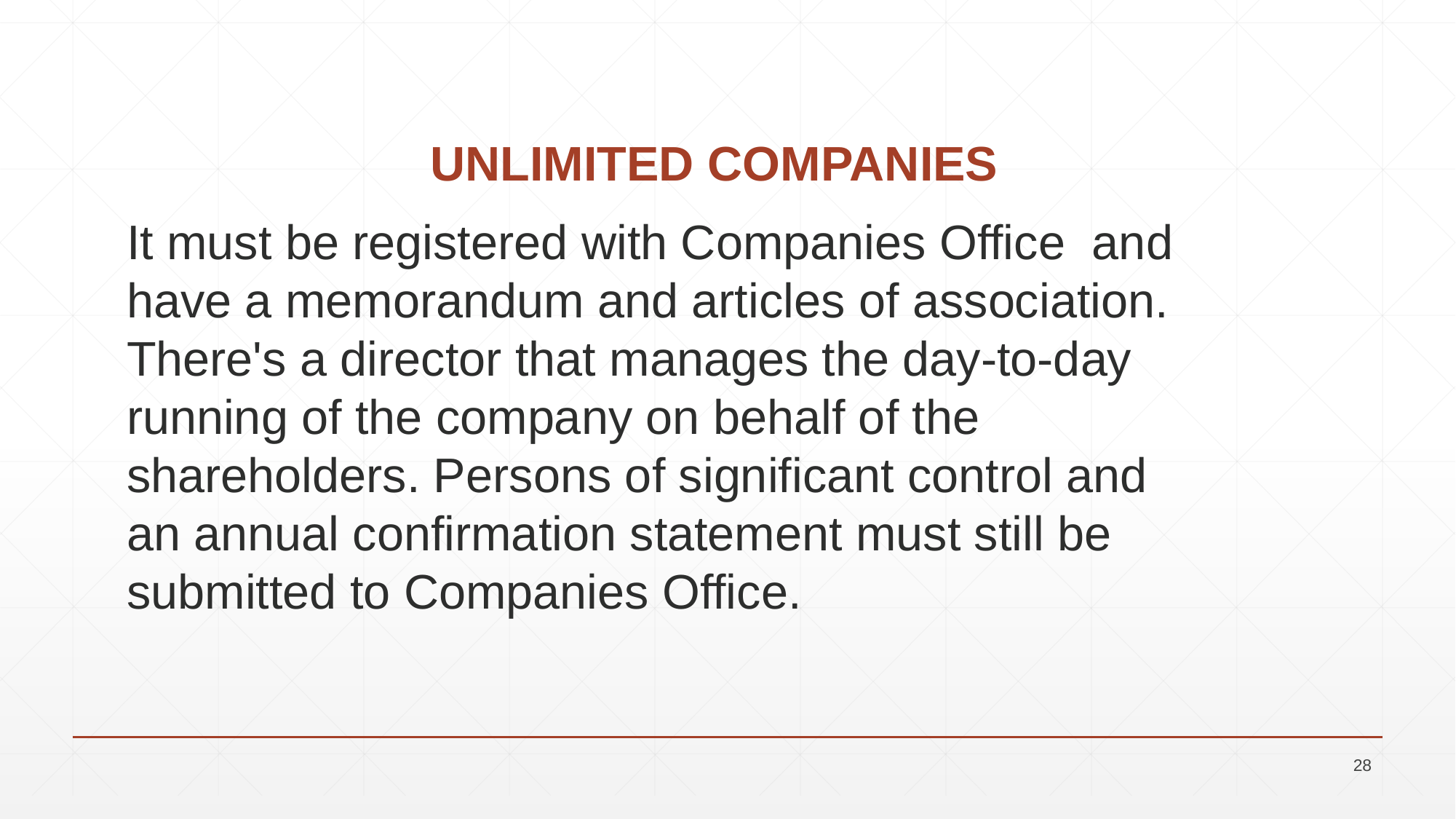

# UNLIMITED COMPANIES
It must be registered with Companies Office  and have a memorandum and articles of association. There's a director that manages the day-to-day running of the company on behalf of the shareholders. Persons of significant control and an annual confirmation statement must still be submitted to Companies Office.

28